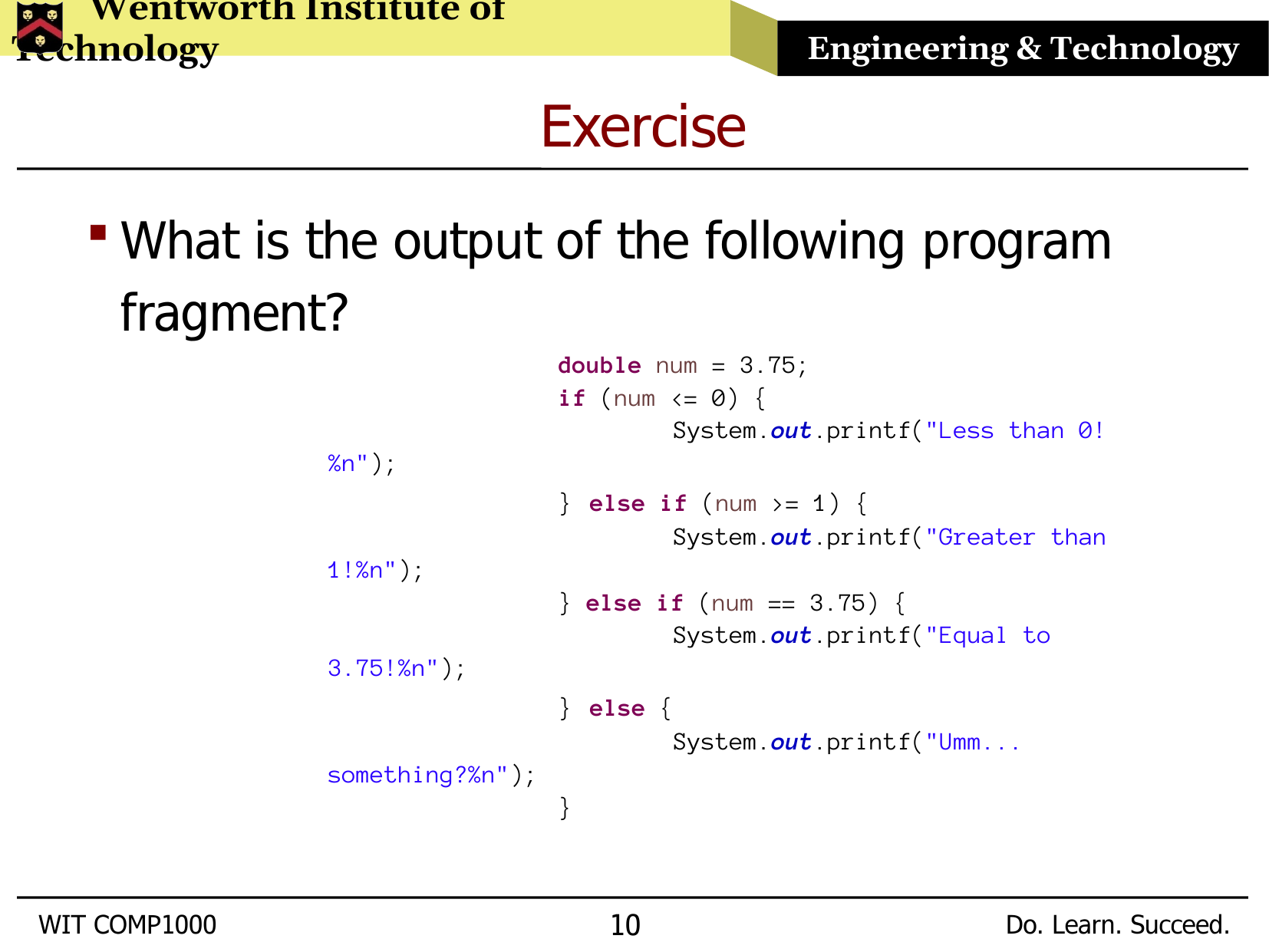

# Exercise
What is the output of the following program fragment?
		double num = 3.75;
		if (num <= 0) {
			System.out.printf("Less than 0!%n");
		} else if (num >= 1) {
			System.out.printf("Greater than 1!%n");
		} else if (num == 3.75) {
			System.out.printf("Equal to 3.75!%n");
		} else {
			System.out.printf("Umm... something?%n");
		}